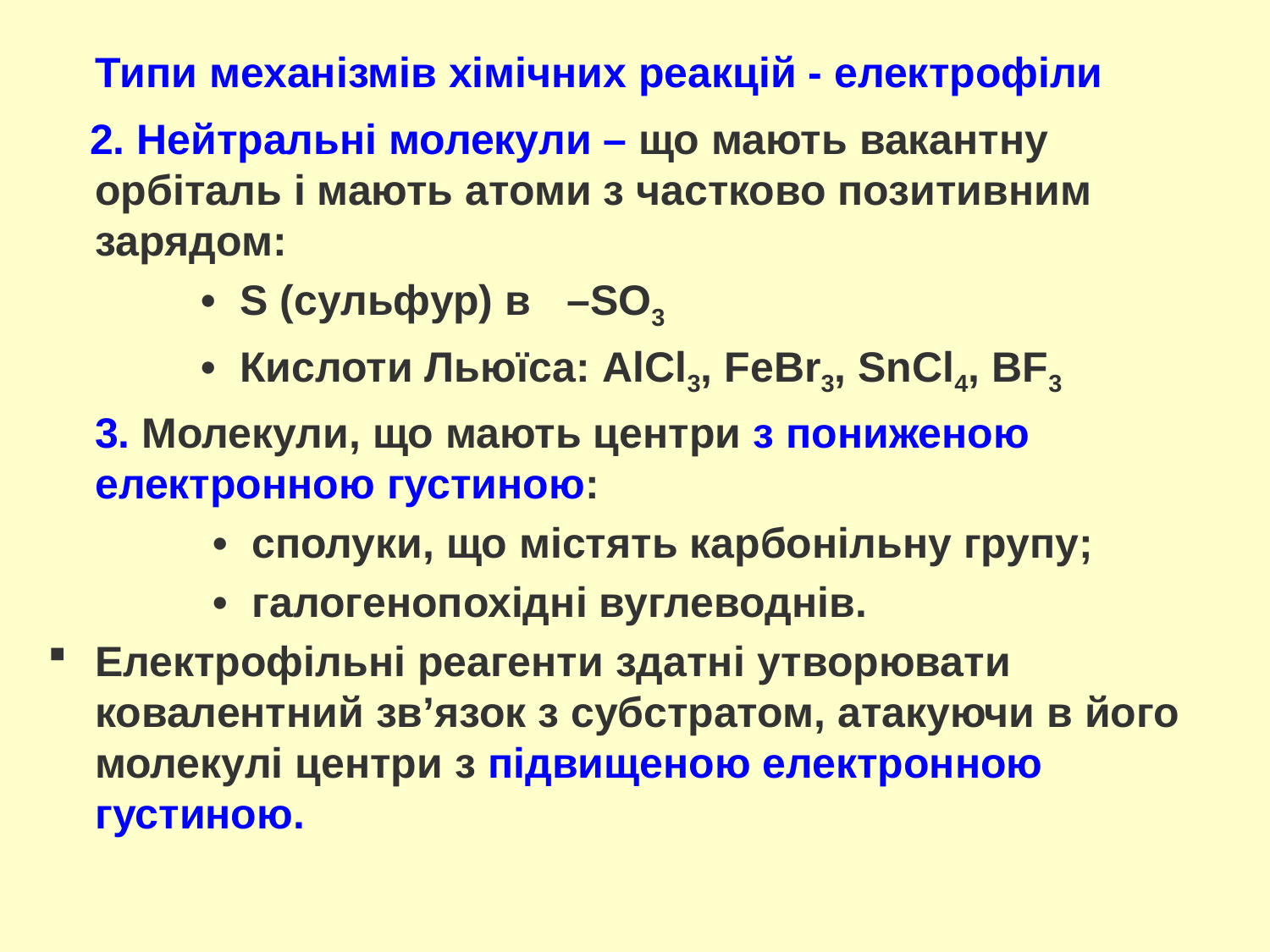

# Типи механізмів хімічних реакцій - електрофіли
    2. Нейтральні молекули – що мають вакантну орбіталь і мають атоми з частково позитивним зарядом:
             •  S (сульфур) в   –SO3
             •  Кислоти Льюїса: AlCl3, FeBr3, SnCl4, BF3
    3. Молекули, що мають центри з пониженою  електронною густиною:
              •  сполуки, що містять карбонільну групу;
              •  галогенопохідні вуглеводнів.
Електрофільні реагенти здатні утворювати ковалентний зв’язок з субстратом, атакуючи в його молекулі центри з підвищеною електронною густиною.